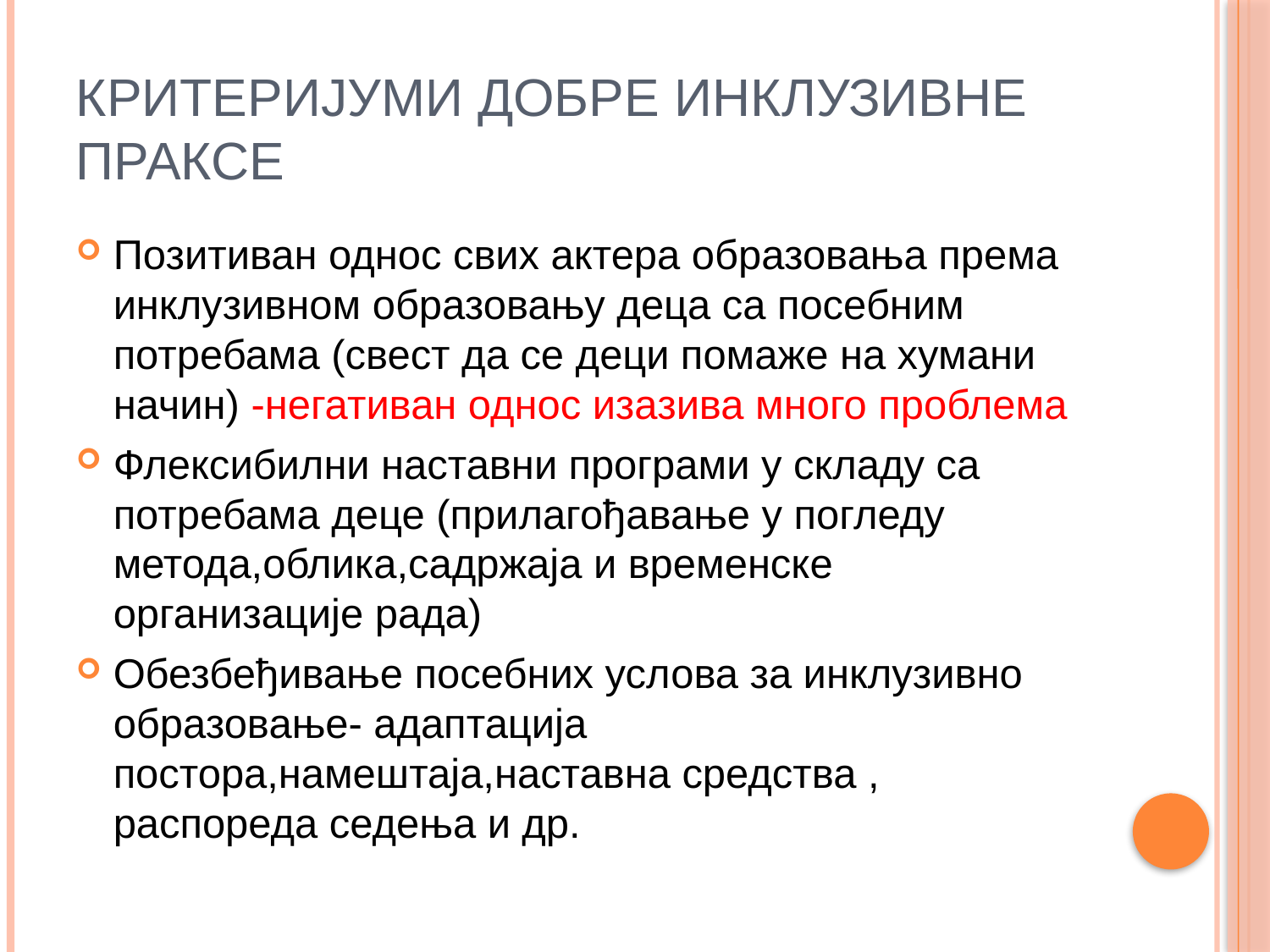

# Критеријуми добре инклузивне праксе
Позитиван однос свих актера образовања према инклузивном образовању деца са посебним потребама (свест да се деци помаже на хумани начин) -негативан однос изазива много проблема
Флексибилни наставни програми у складу са потребама деце (прилагођавање у погледу метода,облика,садржаја и временске организације рада)
Обезбеђивање посебних услова за инклузивно образовање- адаптација постора,намештаја,наставна средства , распореда седења и др.